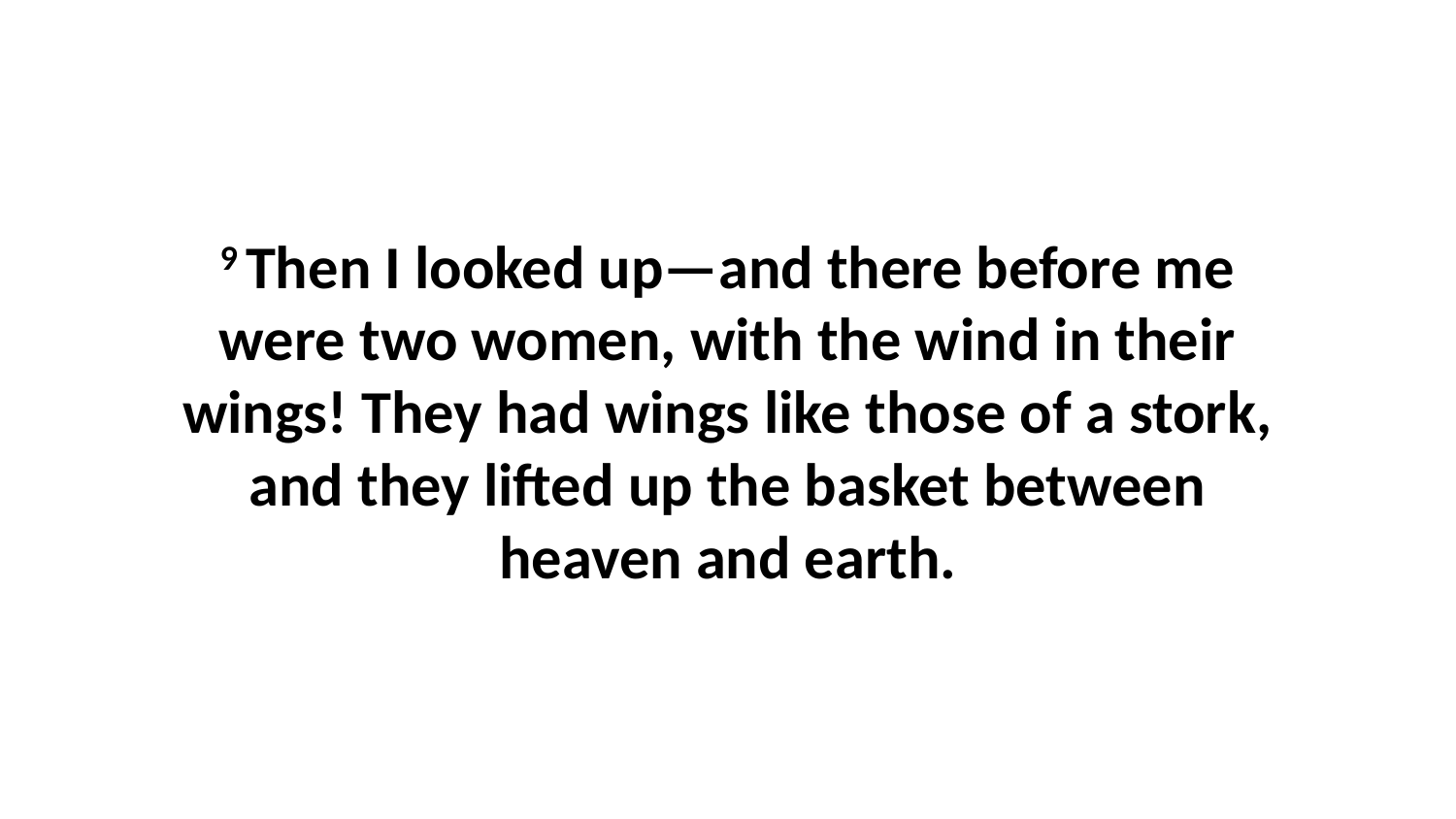

9 Then I looked up—and there before me were two women, with the wind in their wings! They had wings like those of a stork, and they lifted up the basket between heaven and earth.